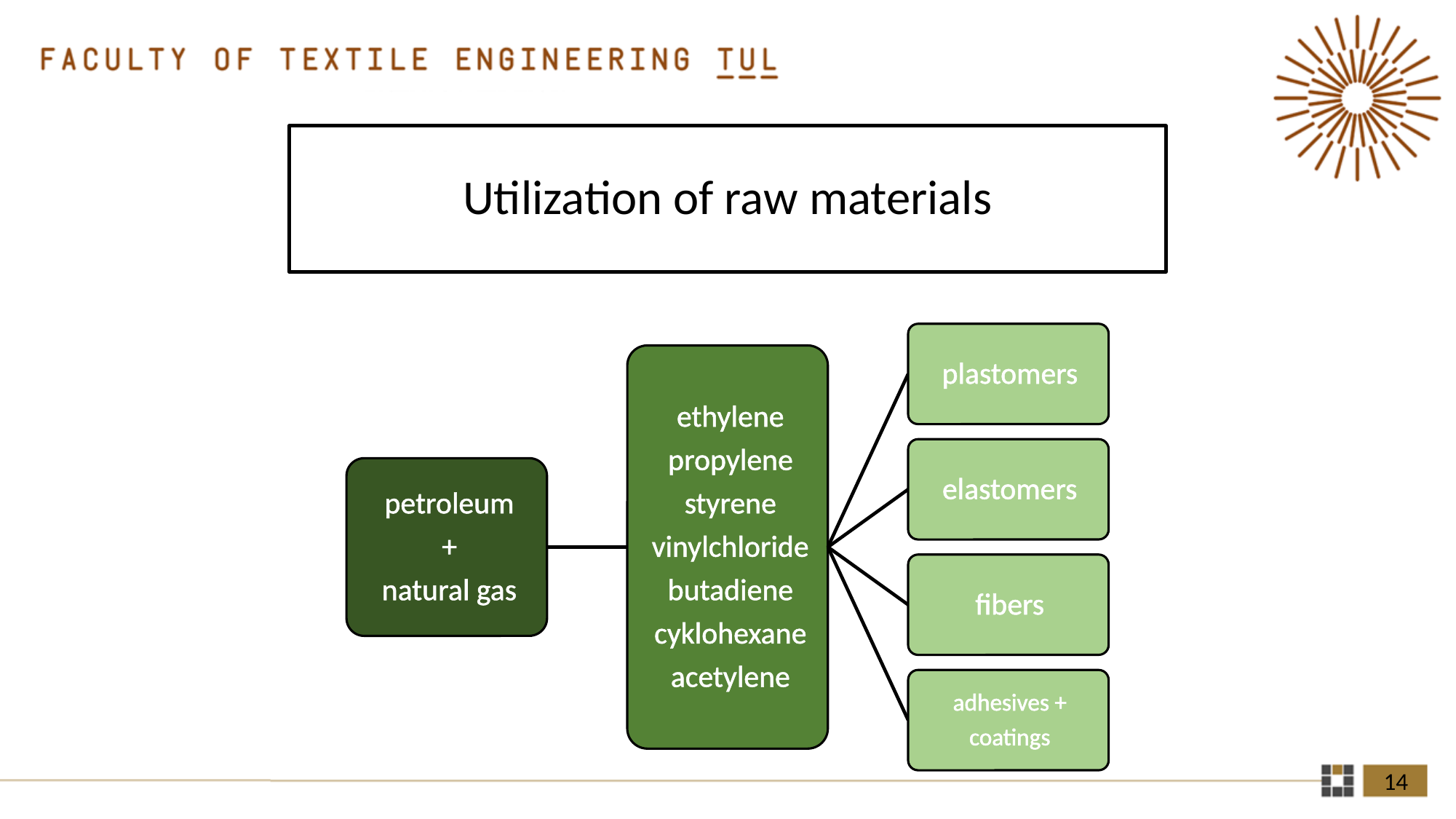

# Utilization of raw materials
petroleum
+
natural gas

ethylene
propylene
styrene
vinylchloride
butadiene
cyklohexane
acetylene

plastomers

elastomers

fibers

adhesives +
coatings